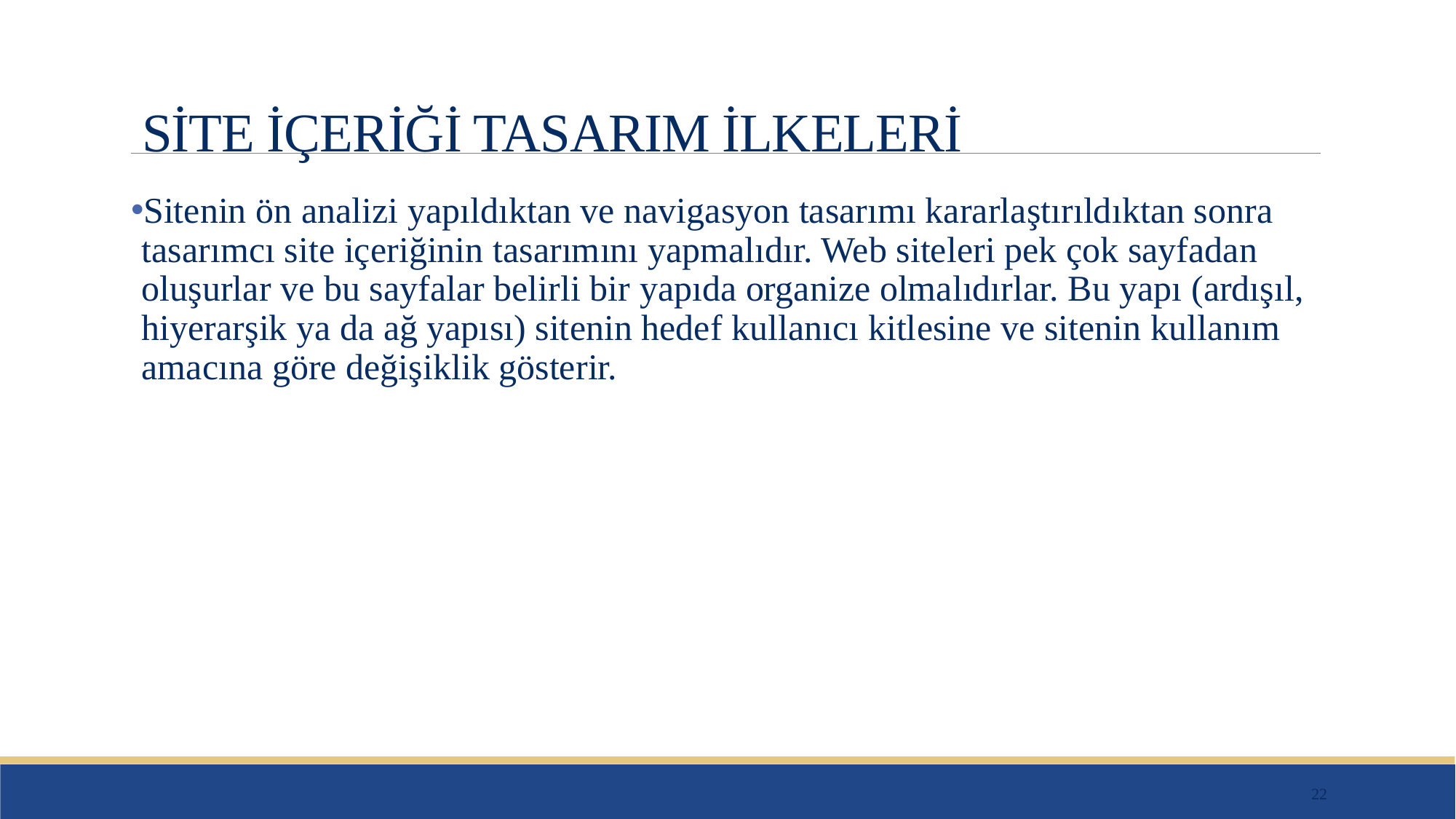

# SİTE İÇERİĞİ TASARIM İLKELERİ
Sitenin ön analizi yapıldıktan ve navigasyon tasarımı kararlaştırıldıktan sonra tasarımcı site içeriğinin tasarımını yapmalıdır. Web siteleri pek çok sayfadan oluşurlar ve bu sayfalar belirli bir yapıda organize olmalıdırlar. Bu yapı (ardışıl, hiyerarşik ya da ağ yapısı) sitenin hedef kullanıcı kitlesine ve sitenin kullanım amacına göre değişiklik gösterir.

22